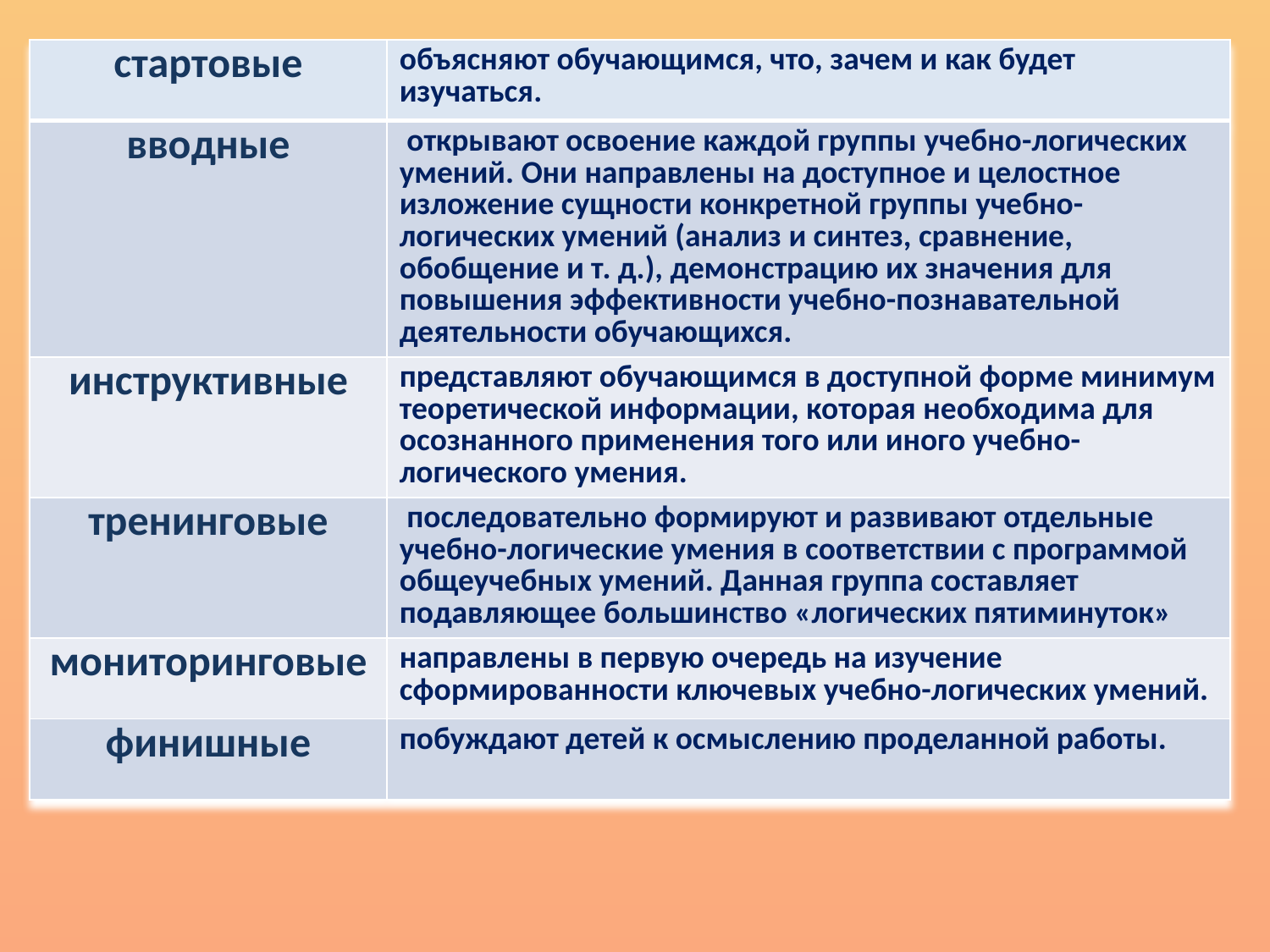

#
| стартовые | объясняют обучающимся, что, зачем и как будет изучаться. |
| --- | --- |
| вводные | открывают освоение каждой группы учебно-логических умений. Они направлены на доступное и целостное изложение сущности конкретной группы учебно-логических умений (анализ и синтез, сравнение, обобщение и т. д.), демонстрацию их значения для повышения эффективности учебно-познавательной деятельности обучающихся. |
| инструктивные | представляют обучающимся в доступной форме минимум теоретической информации, которая необходима для осознанного применения того или иного учебно-логического умения. |
| тренинговые | последовательно формируют и развивают отдельные учебно-логические умения в соответствии с программой общеучебных умений. Данная группа составляет подавляющее большинство «логических пятиминуток» |
| мониторинговые | направлены в первую очередь на изучение сформированности ключевых учебно-логических умений. |
| финишные | побуждают детей к осмыслению проделанной работы. |